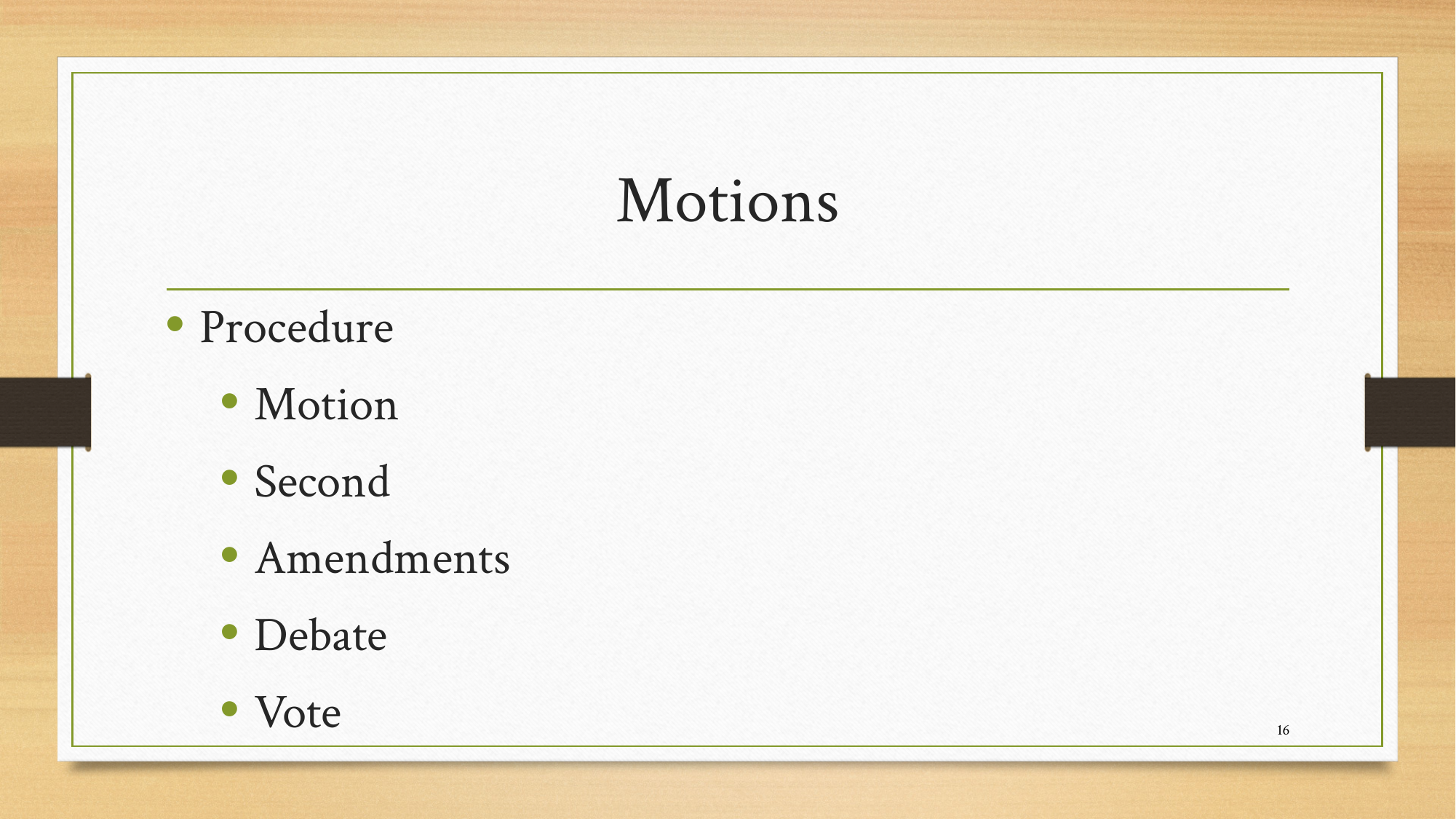

# Motions
Procedure
Motion
Second
Amendments
Debate
Vote
16